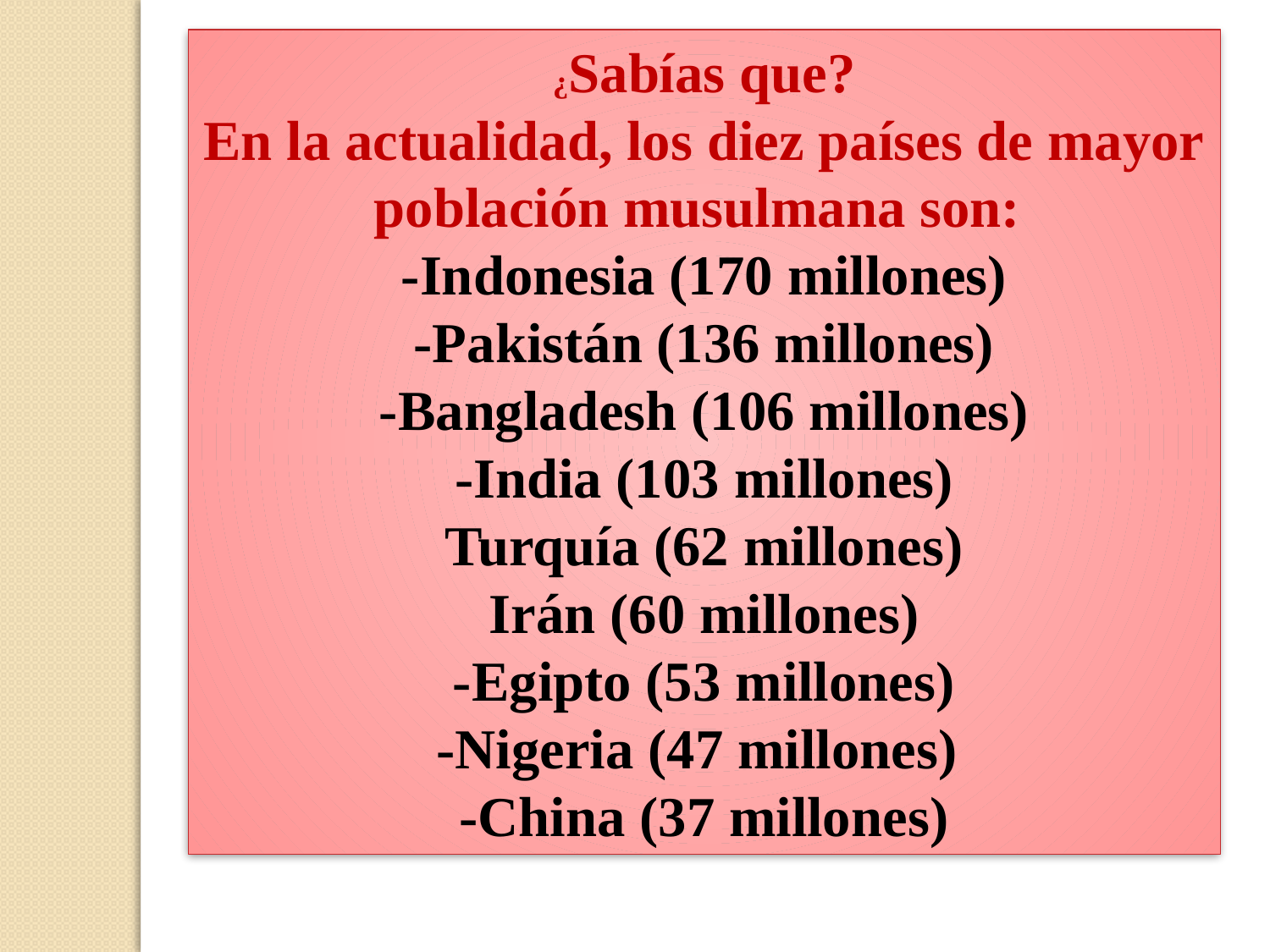

¿Sabías que?
En la actualidad, los diez países de mayor población musulmana son:
-Indonesia (170 millones)
-Pakistán (136 millones)
-Bangladesh (106 millones)
-India (103 millones)
Turquía (62 millones)
Irán (60 millones)
-Egipto (53 millones)
-Nigeria (47 millones)
-China (37 millones)